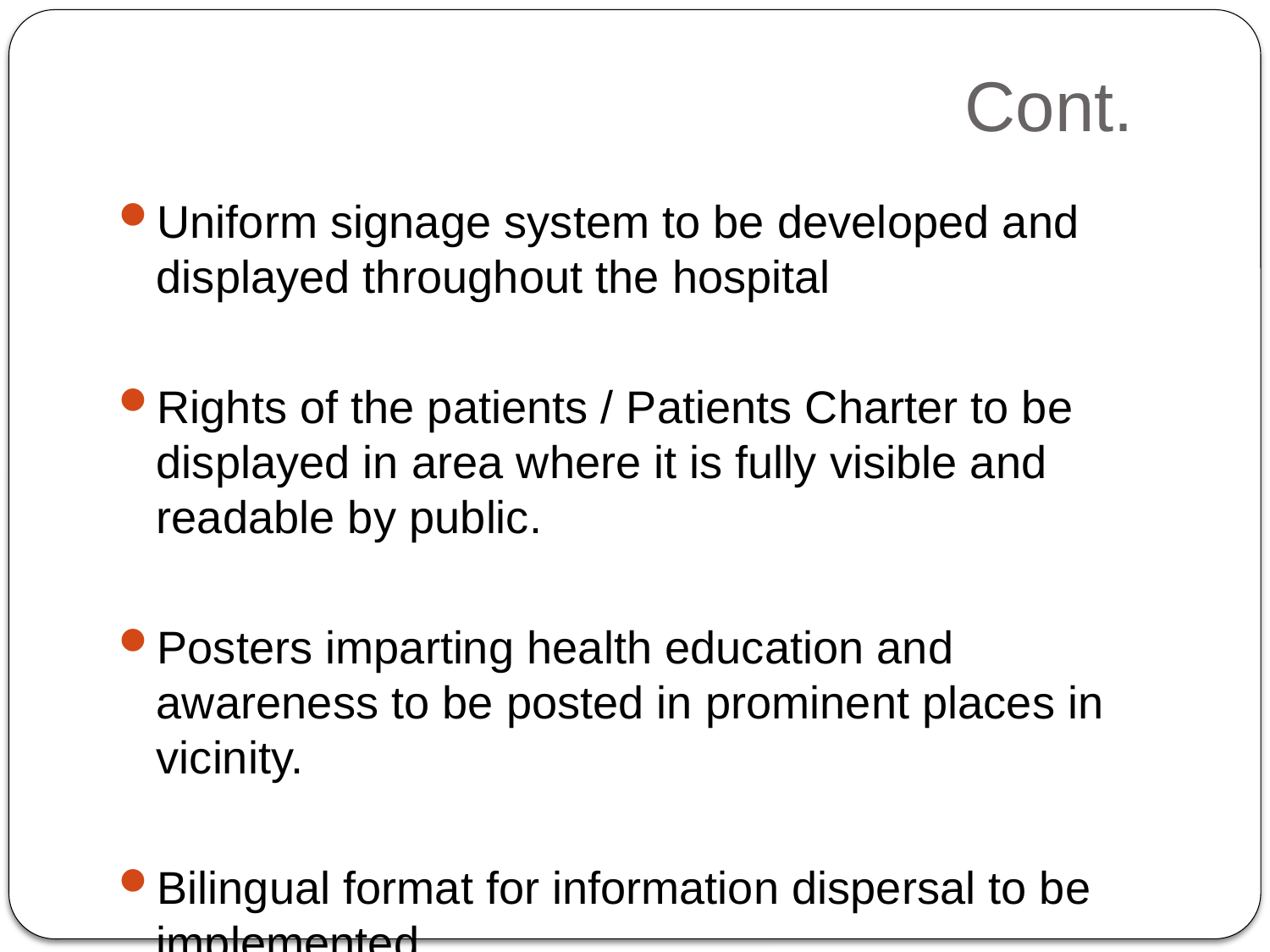

# Cont.

Uniform signage system to be developed and displayed throughout the hospital

Rights of the patients / Patients Charter to be displayed in area where it is fully visible and readable by public.

Posters imparting health education and awareness to be posted in prominent places in vicinity.

Bilingual format for information dispersal to be implemented.